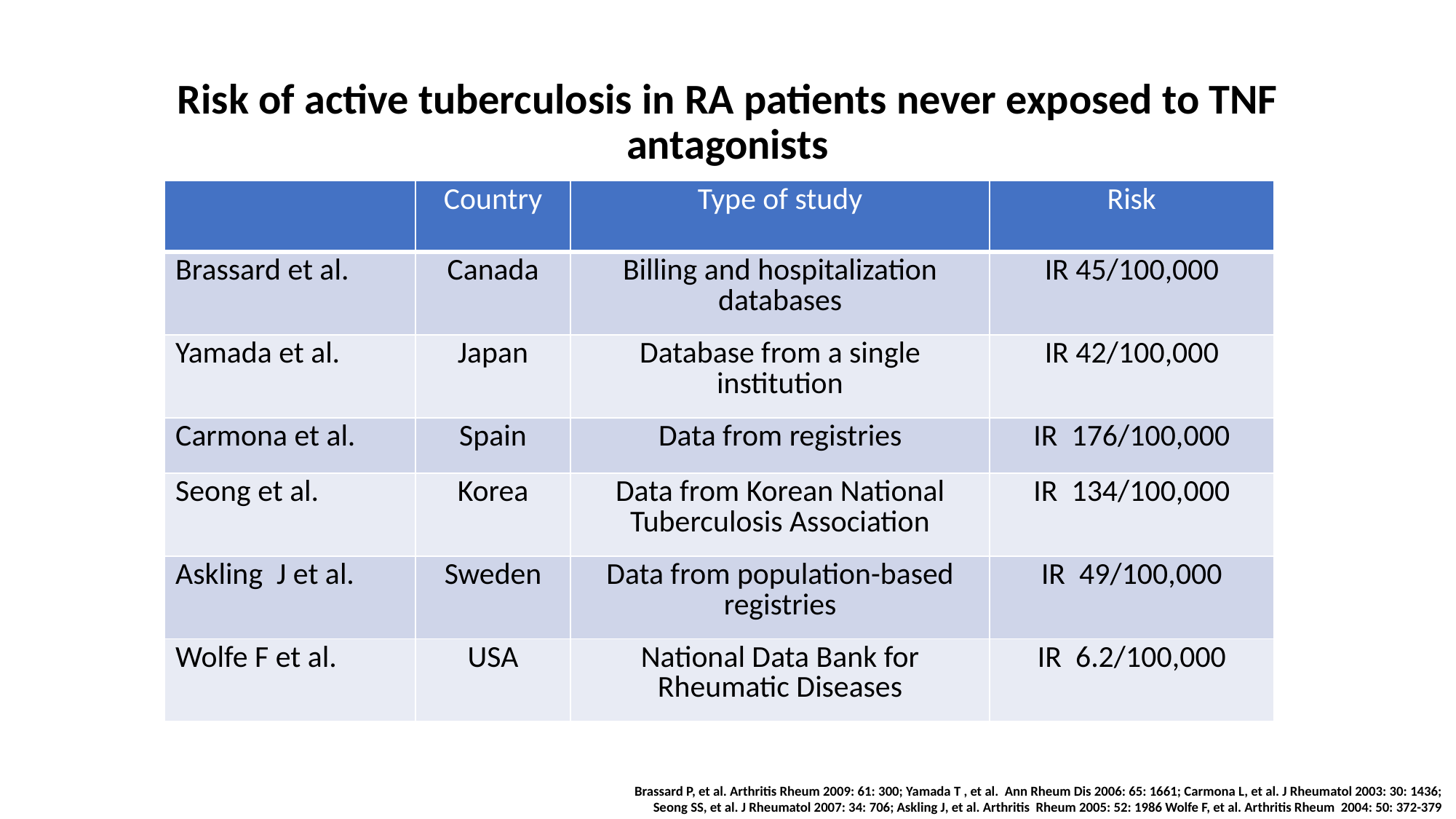

# Risk of active tuberculosis in RA patients never exposed to TNF antagonists
|  | Country | Type of study | Risk |
| --- | --- | --- | --- |
| Brassard et al. | Canada | Billing and hospitalization databases | IR 45/100,000 |
| Yamada et al. | Japan | Database from a single institution | IR 42/100,000 |
| Carmona et al. | Spain | Data from registries | IR 176/100,000 |
| Seong et al. | Korea | Data from Korean National Tuberculosis Association | IR 134/100,000 |
| Askling J et al. | Sweden | Data from population-based registries | IR 49/100,000 |
| Wolfe F et al. | USA | National Data Bank for Rheumatic Diseases | IR 6.2/100,000 |
Brassard P, et al. Arthritis Rheum 2009: 61: 300; Yamada T , et al.  Ann Rheum Dis 2006: 65: 1661; Carmona L, et al. J Rheumatol 2003: 30: 1436; Seong SS, et al. J Rheumatol 2007: 34: 706; Askling J, et al. Arthritis  Rheum 2005: 52: 1986 Wolfe F, et al. Arthritis Rheum  2004: 50: 372-379